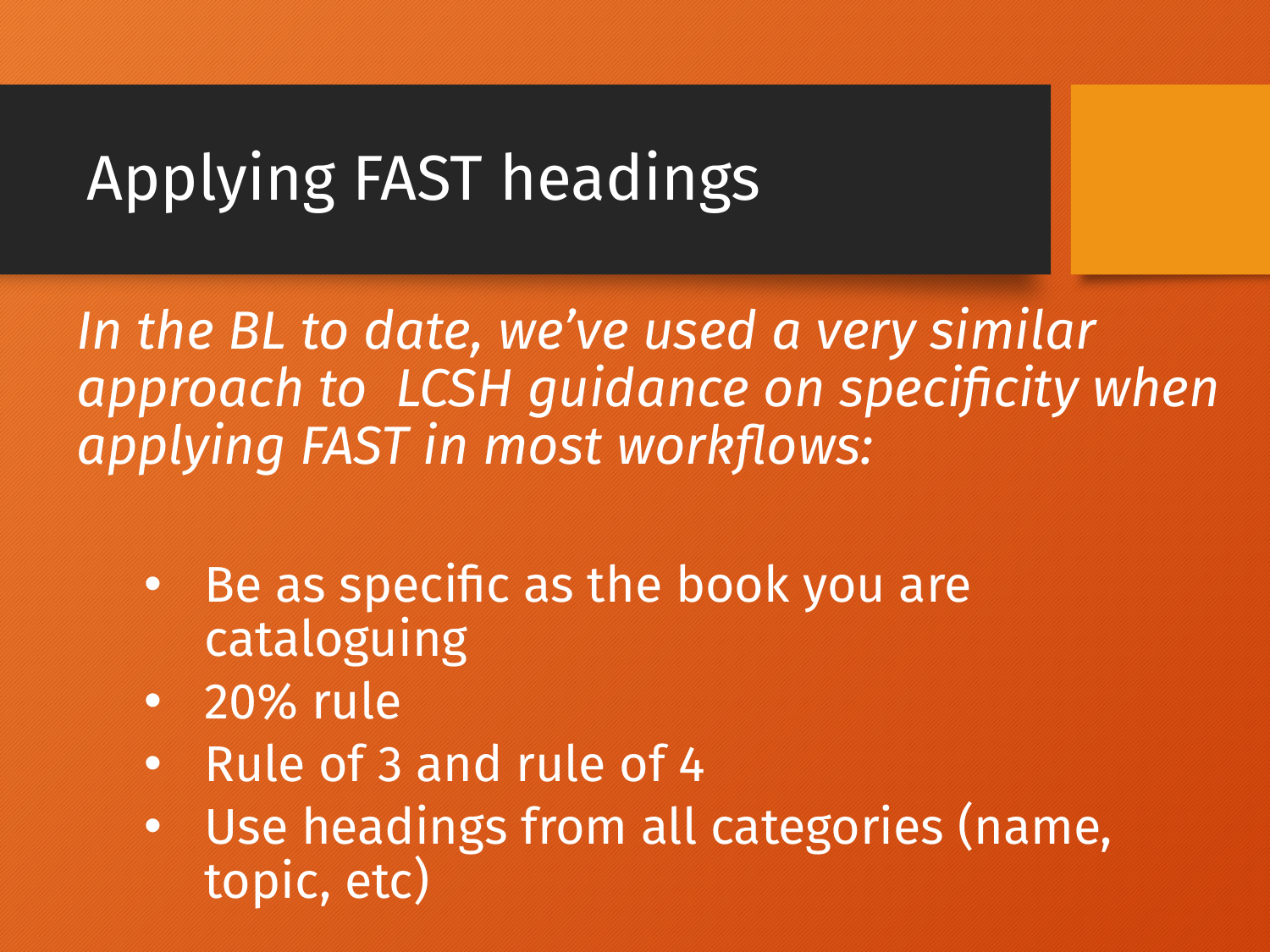

# Applying FAST headings
In the BL to date, we’ve used a very similar approach to  LCSH guidance on specificity when applying FAST in most workflows:

Be as specific as the book you are cataloguing
20% rule
Rule of 3 and rule of 4
Use headings from all categories (name, topic, etc)